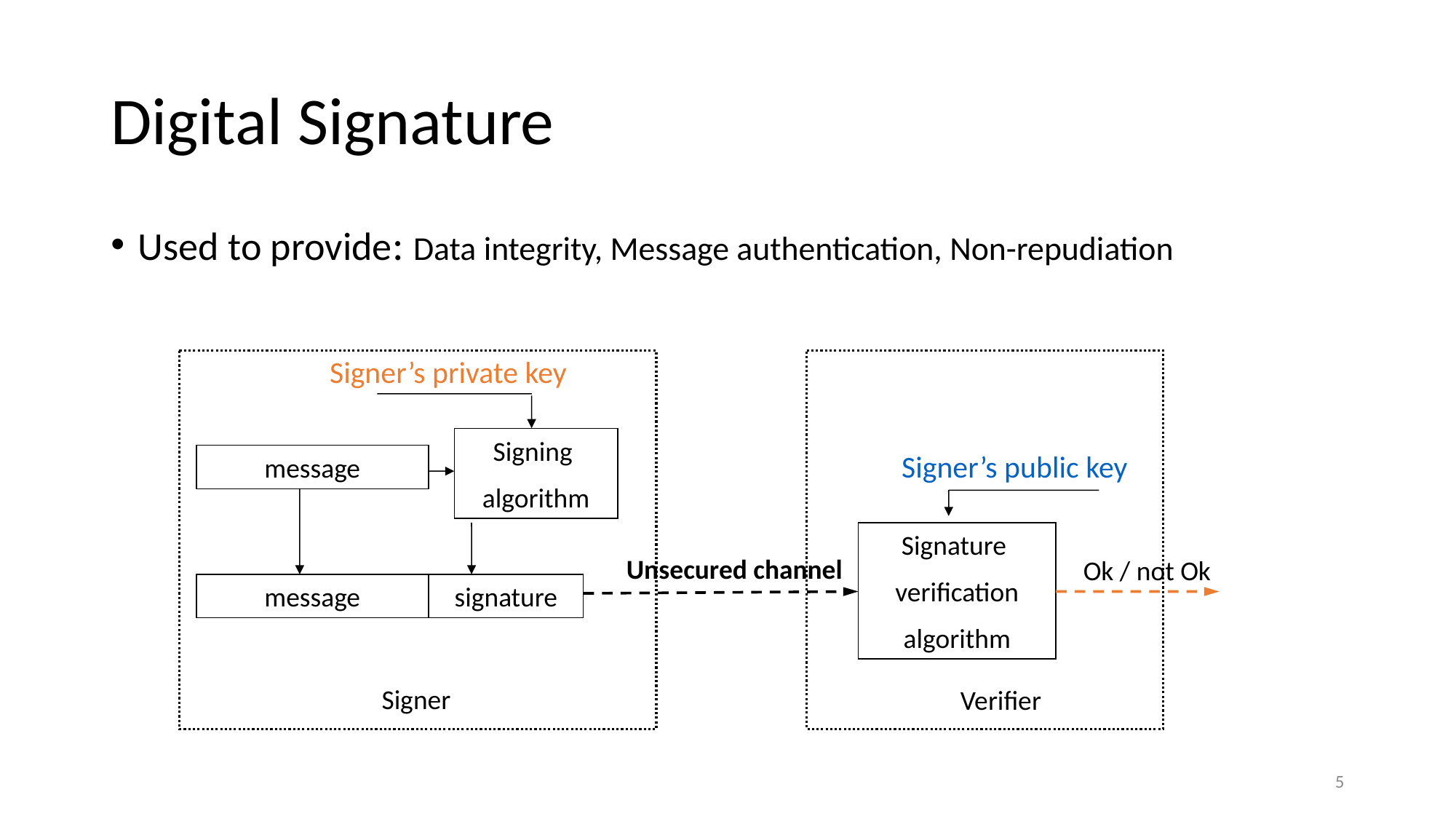

# Digital Signature
Used to provide: Data integrity, Message authentication, Non-repudiation
Signer’s private key

Signing
algorithm
Signer’s public key
message

Signature
verification
algorithm
Unsecured channel
Ok / not Ok
message
signature

Signer
Verifier
5